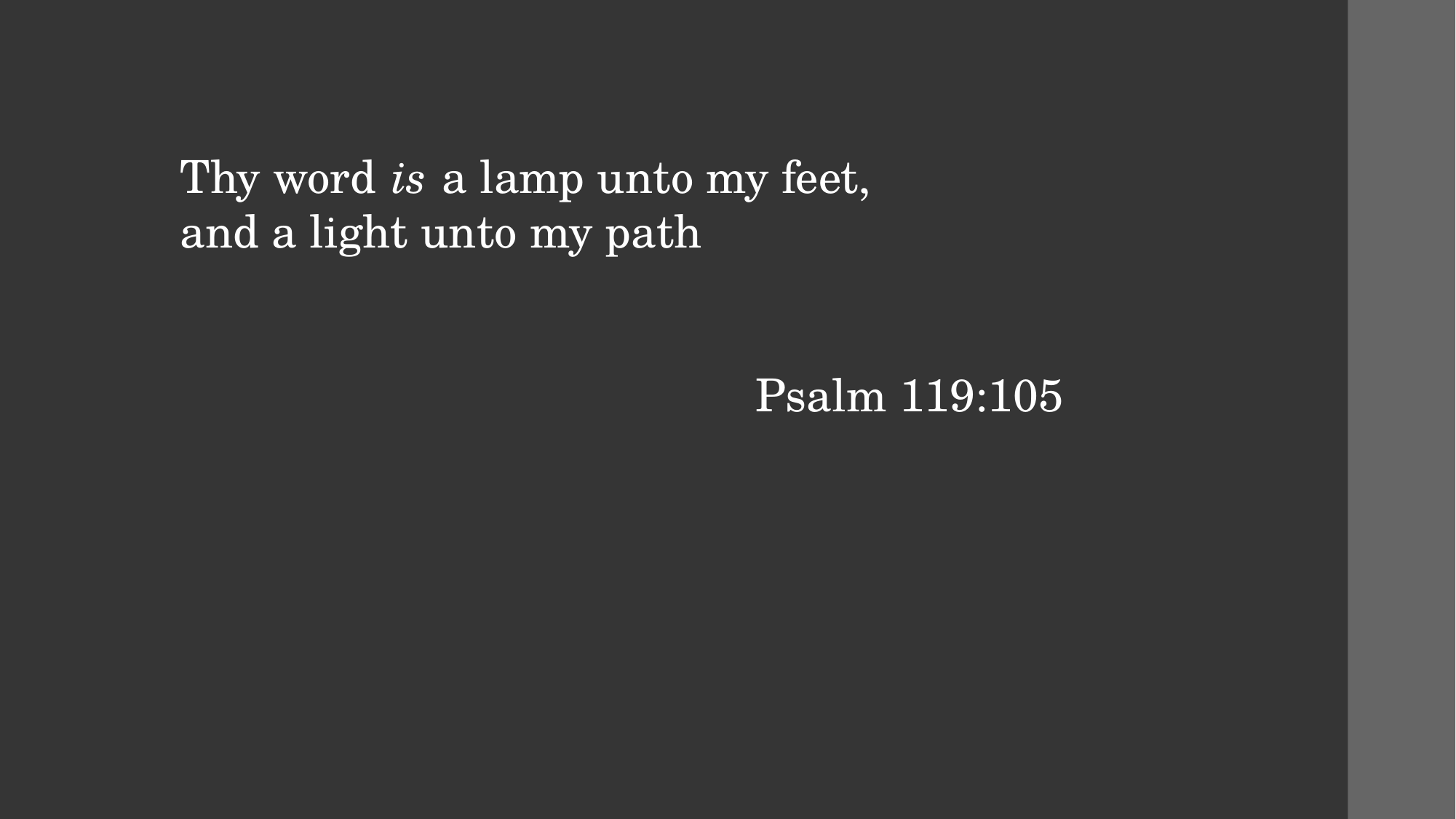

Thy word is a lamp unto my feet,
and a light unto my path

Psalm 119:105